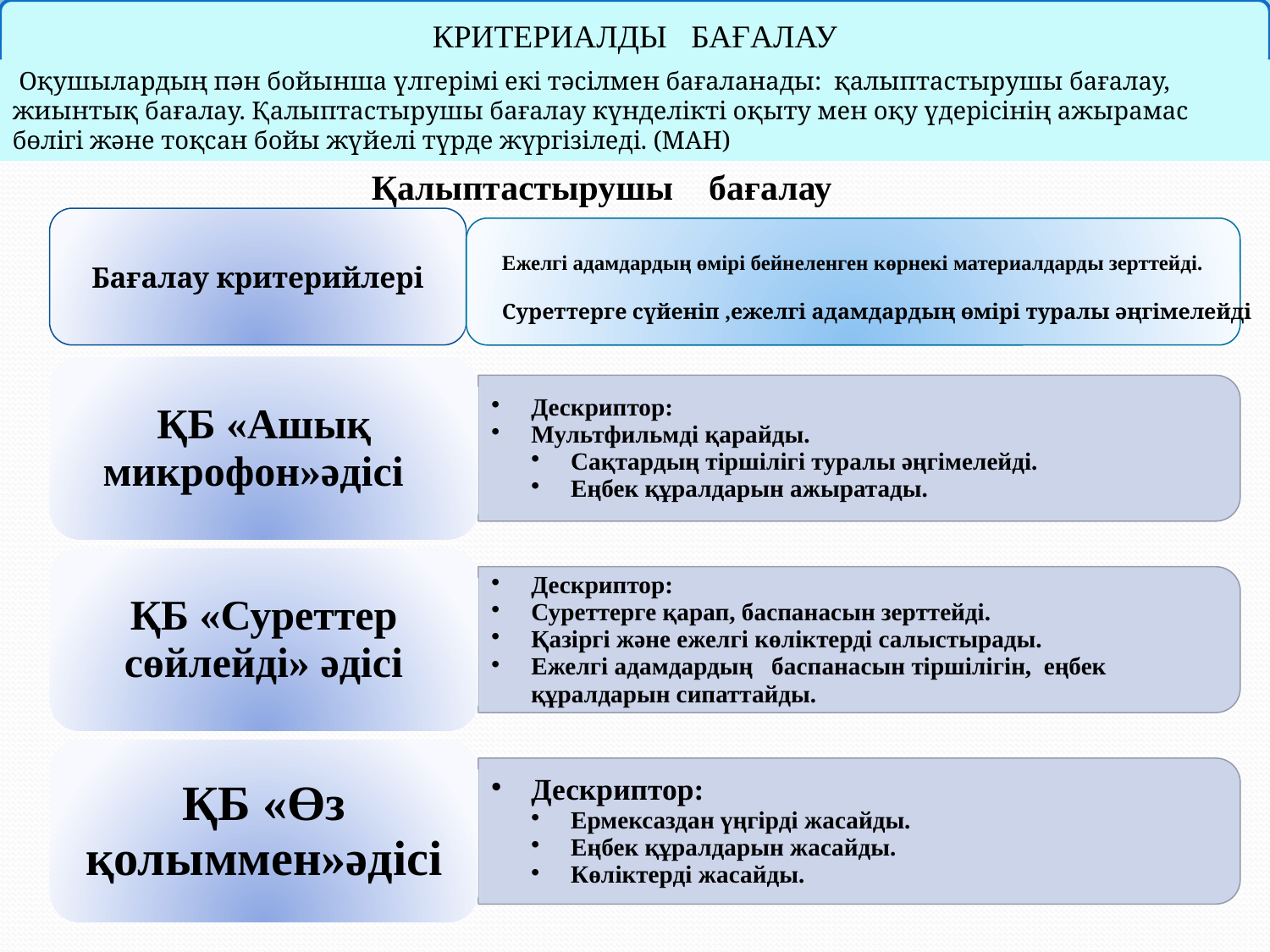

КРИТЕРИАЛДЫ   БАҒАЛАУ
 Оқушылардың пән бойынша үлгерімі екі тәсілмен бағаланады:  қалыптастырушы бағалау, жиынтық бағалау. Қалыптастырушы бағалау күнделікті оқыту мен оқу үдерісінің ажырамас бөлігі және тоқсан бойы жүйелі түрде жүргізіледі. (МАН)
Қалыптастырушы    бағалау
Бағалау критерийлері

| Ежелгі адамдардың өмірі бейнеленген көрнекі материалдарды зерттейді. Суреттерге сүйеніп ,ежелгі адамдардың өмірі туралы әңгімелейді |
| --- |
ҚБ «Ашық микрофон»әдісі
Дескриптор:
ҚБ «Суреттер сөйлейді» әдісі
Дескриптор:
Ежелгі адамдардың   баспанасын тіршілігін,  еңбек құралдарын сипаттайды.
ҚБ «Өз қолыммен»әдісі
Дескриптор:
Мультфильмді қарайды.
Сақтардың тіршілігі туралы әңгімелейді.
Еңбек құралдарын ажыратады.
Суреттерге қарап, баспанасын зерттейді.
Қазіргі және ежелгі көліктерді салыстырады.
Ермексаздан үңгірді жасайды.
Еңбек құралдарын жасайды.
Көліктерді жасайды.